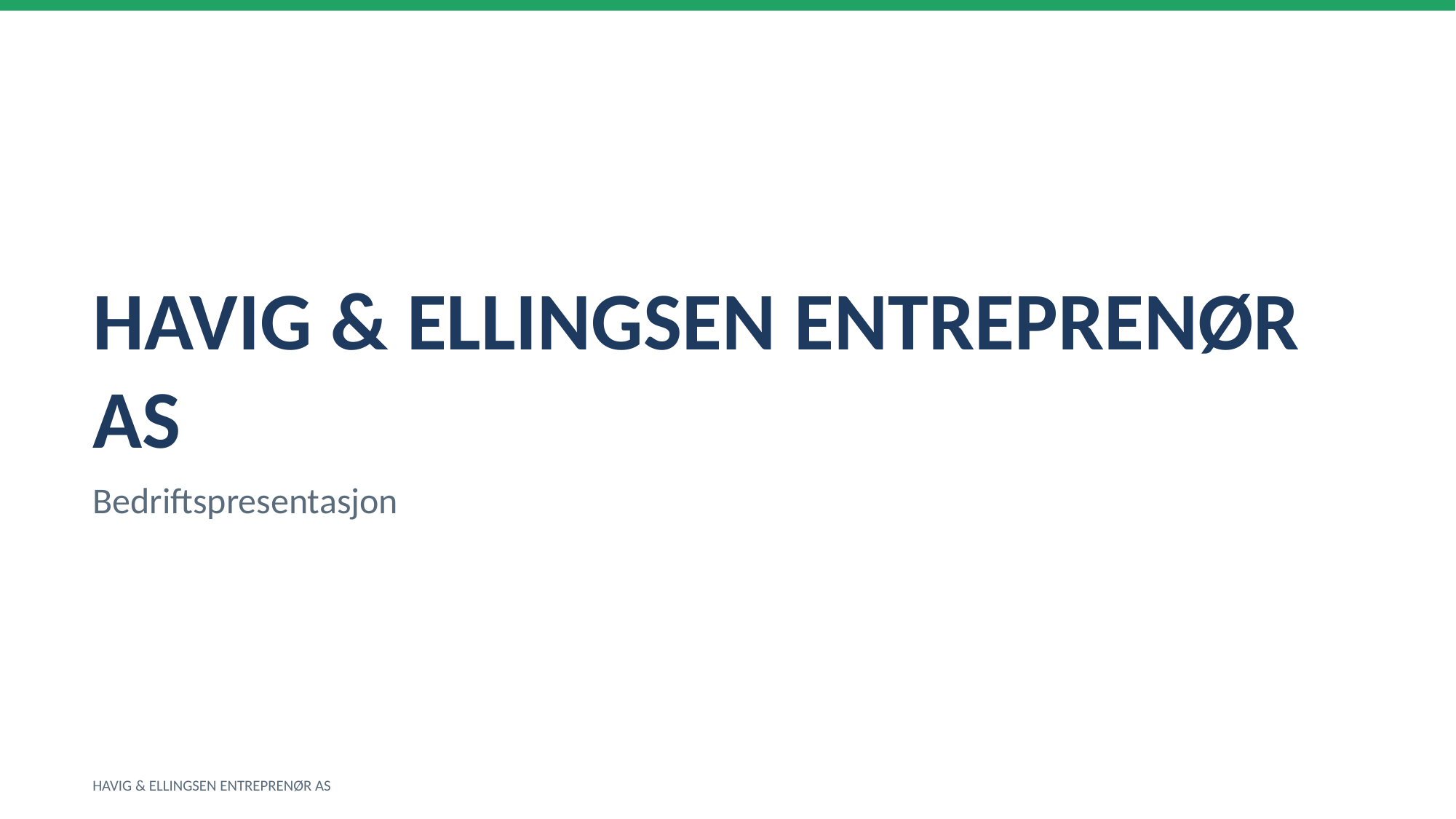

HAVIG & ELLINGSEN ENTREPRENØR AS
Bedriftspresentasjon
HAVIG & ELLINGSEN ENTREPRENØR AS